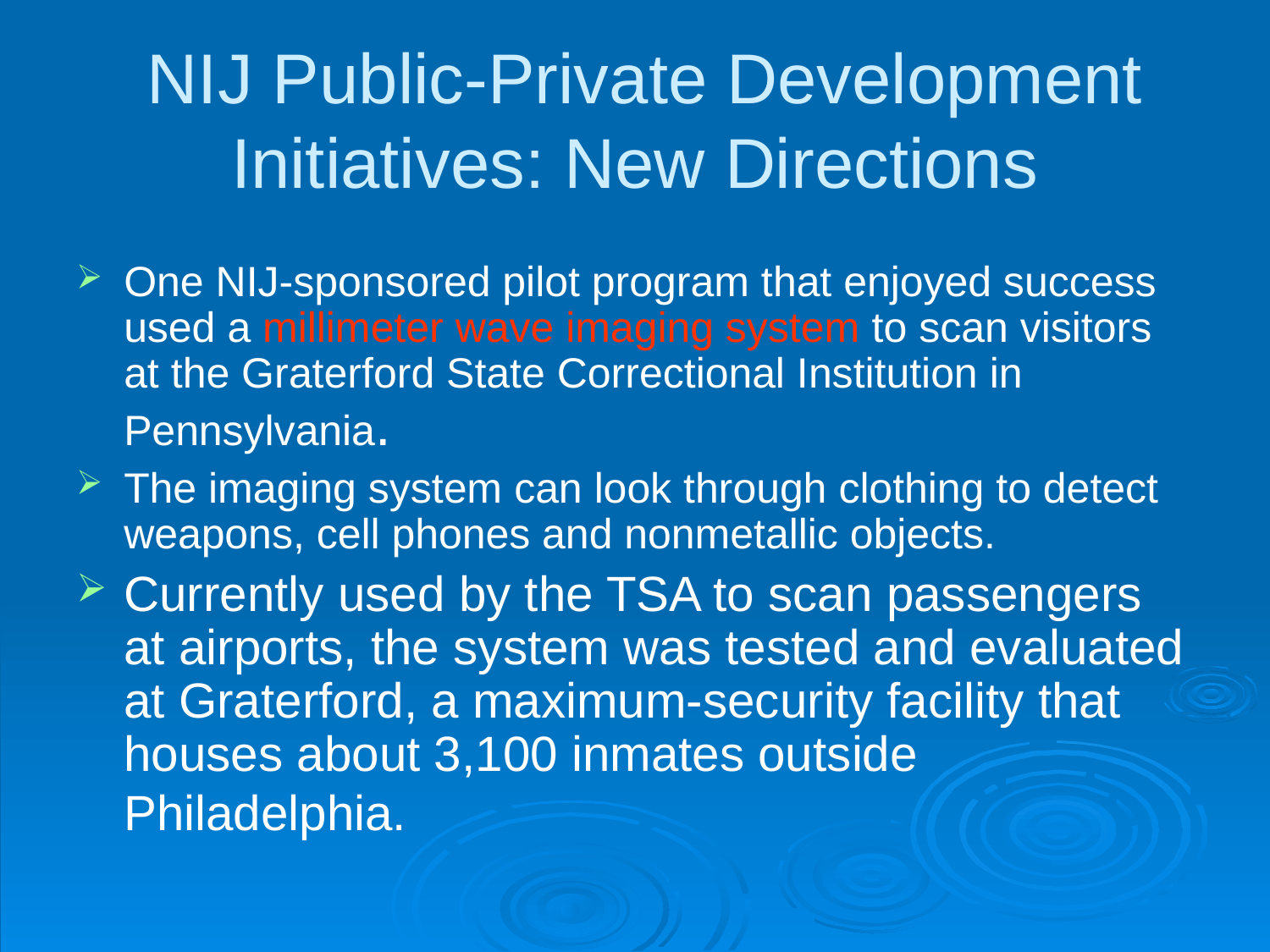

# NIJ Public-Private Development Initiatives: New Directions
One NIJ-sponsored pilot program that enjoyed success used a millimeter wave imaging system to scan visitors at the Graterford State Correctional Institution in Pennsylvania.
The imaging system can look through clothing to detect weapons, cell phones and nonmetallic objects.
Currently used by the TSA to scan passengers at airports, the system was tested and evaluated at Graterford, a maximum-security facility that houses about 3,100 inmates outside Philadelphia.